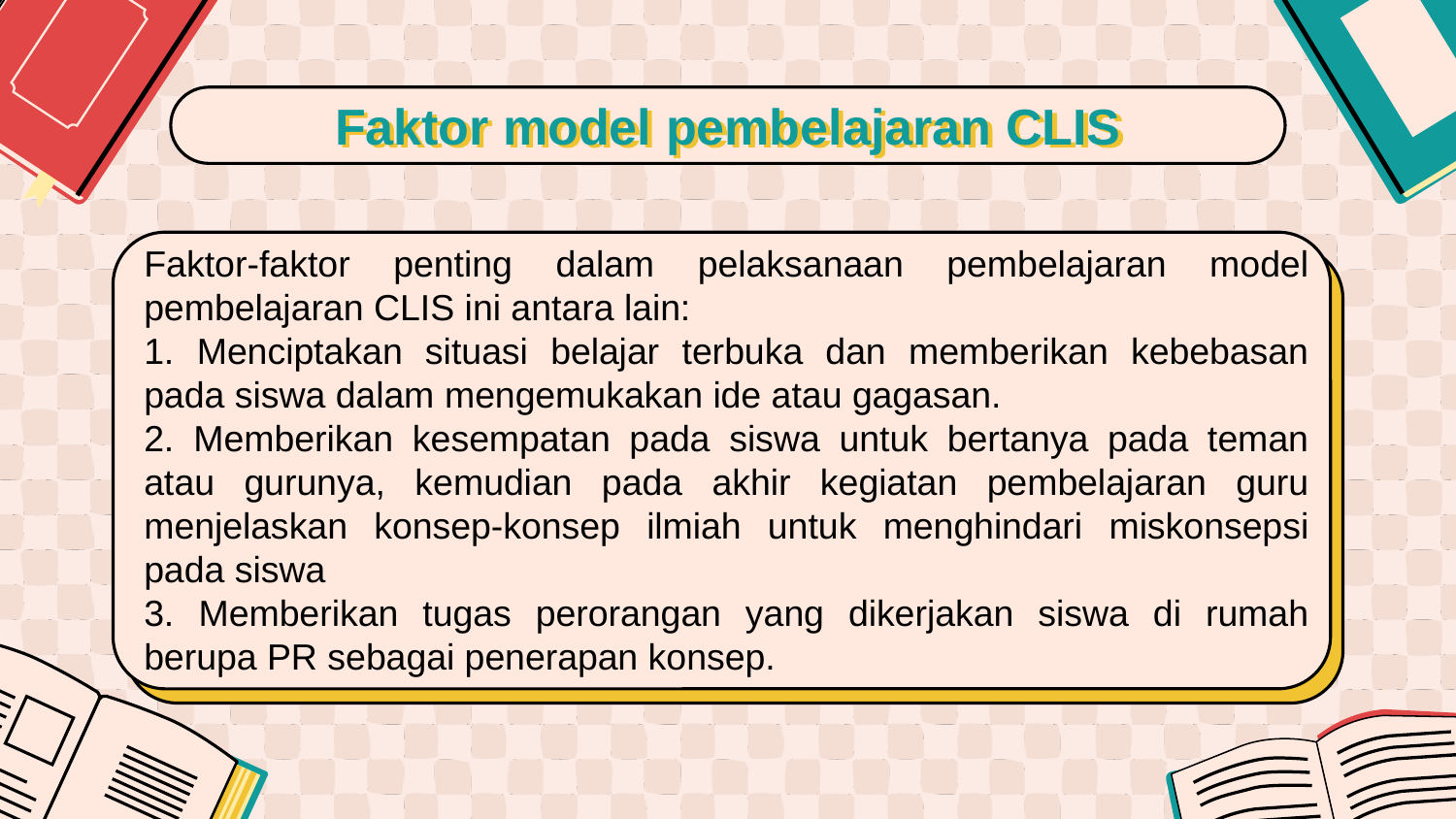

# Faktor model pembelajaran CLIS
Faktor-faktor penting dalam pelaksanaan pembelajaran model pembelajaran CLIS ini antara lain:
1. Menciptakan situasi belajar terbuka dan memberikan kebebasan pada siswa dalam mengemukakan ide atau gagasan.
2. Memberikan kesempatan pada siswa untuk bertanya pada teman atau gurunya, kemudian pada akhir kegiatan pembelajaran guru menjelaskan konsep-konsep ilmiah untuk menghindari miskonsepsi pada siswa
3. Memberikan tugas perorangan yang dikerjakan siswa di rumah berupa PR sebagai penerapan konsep.